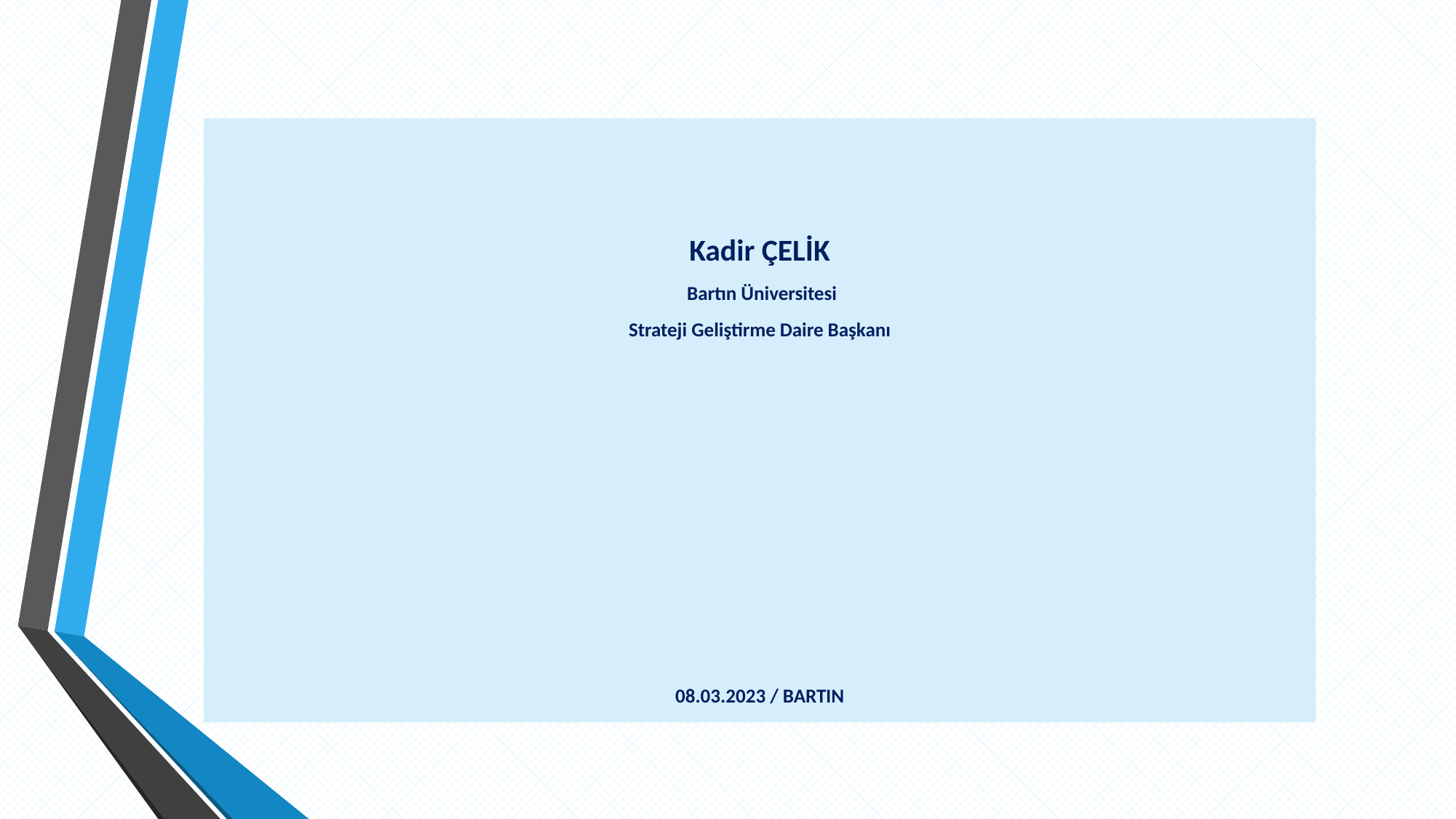

Kadir ÇELİK
 Bartın Üniversitesi
Strateji Geliştirme Daire Başkanı

08.03.2023 / BARTIN